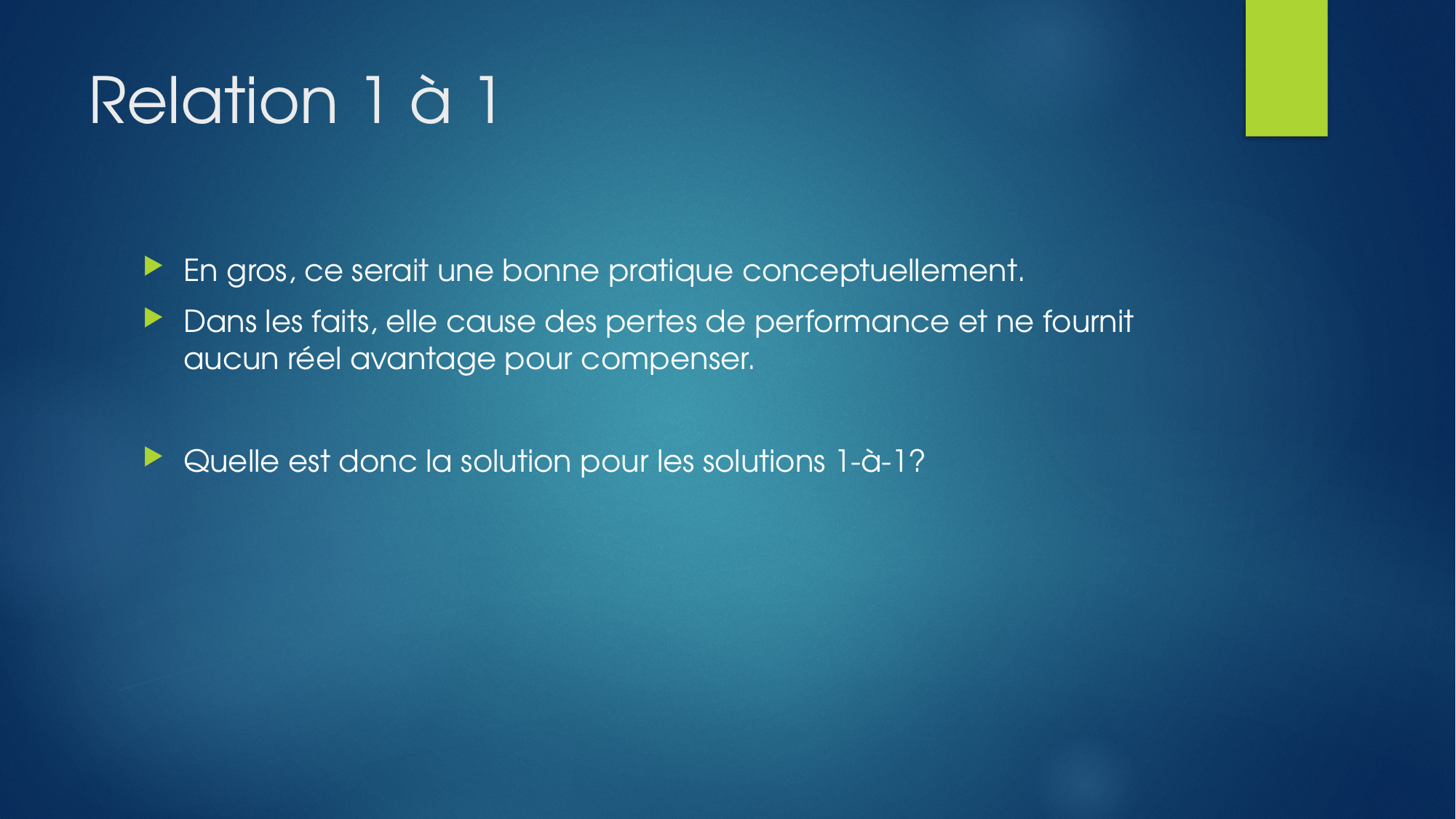

# Relation 1 à 1
En gros, ce serait une bonne pratique conceptuellement.
Dans les faits, elle cause des pertes de performance et ne fournit aucun réel avantage pour compenser.

Quelle est donc la solution pour les solutions 1-à-1?